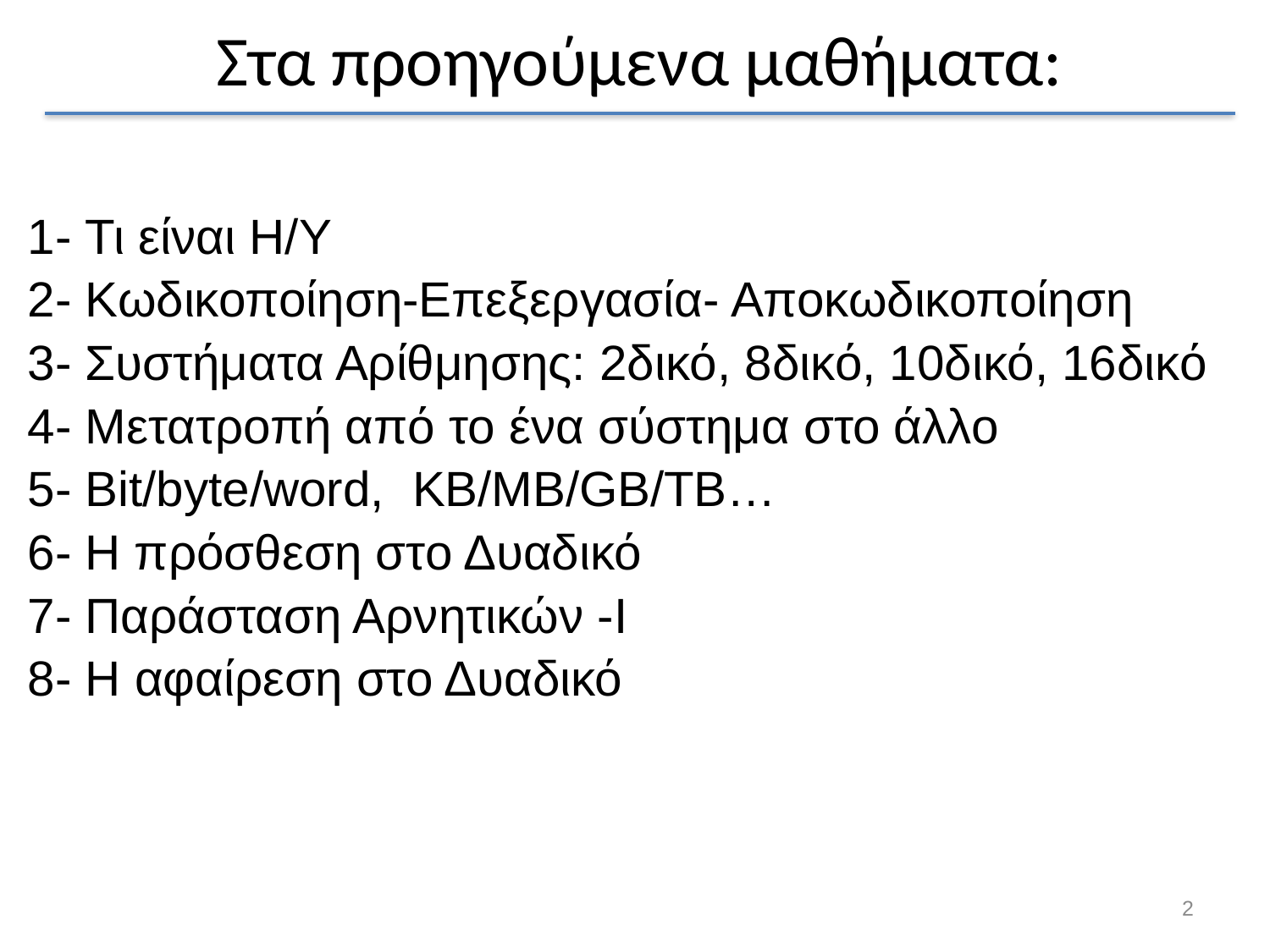

# Στα προηγούμενα μαθήματα:
1- Τι είναι Η/Υ
2- Κωδικοποίηση-Επεξεργασία- Αποκωδικοποίηση
3- Συστήματα Αρίθμησης: 2δικό, 8δικό, 10δικό, 16δικό
4- Μετατροπή από το ένα σύστημα στο άλλο
5- Βit/byte/word,  KΒ/ΜΒ/GB/TB…
6- Η πρόσθεση στο Δυαδικό
7- Παράσταση Αρνητικών -Ι
8- H αφαίρεση στο Δυαδικό
2